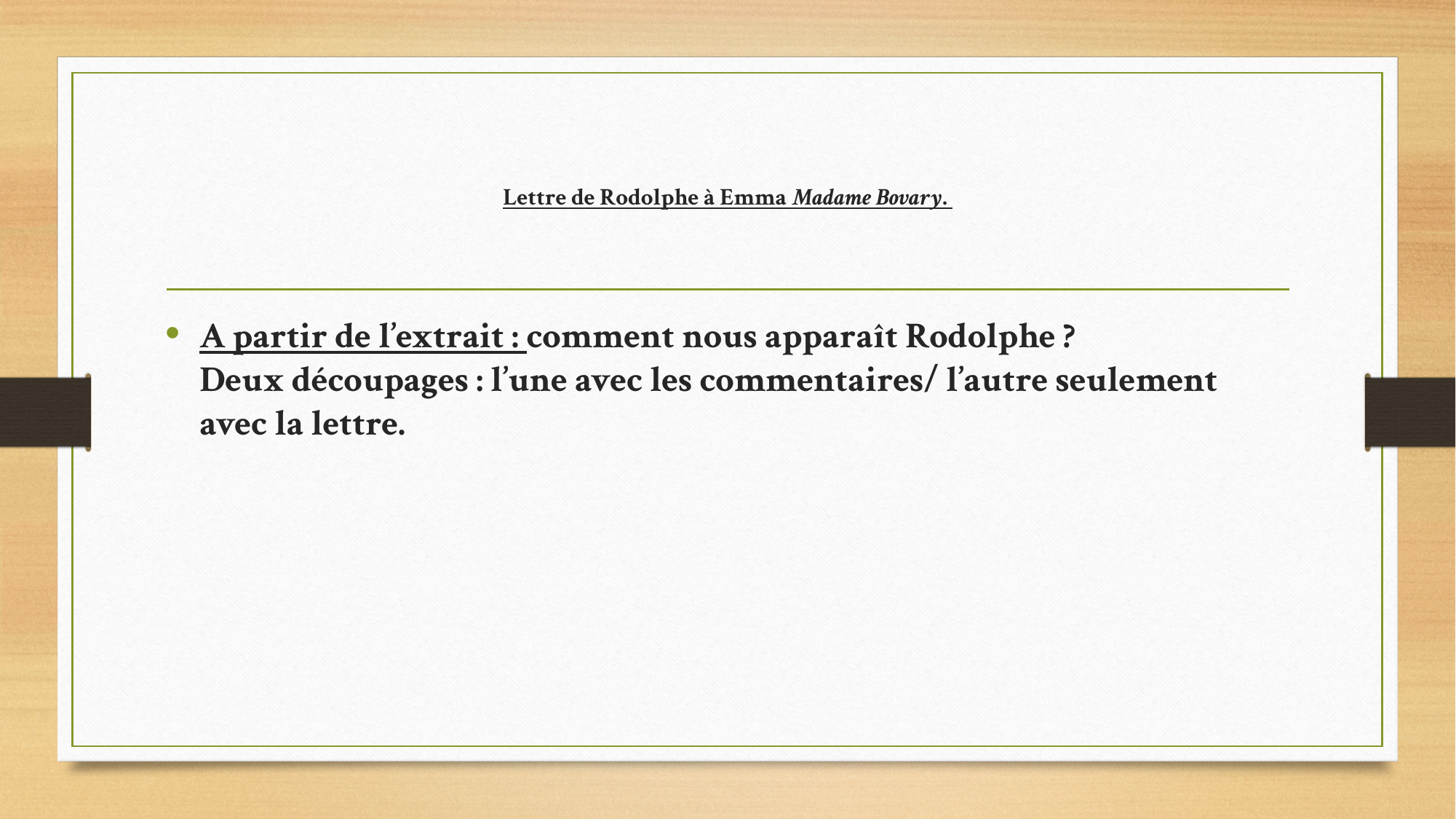

# Lettre de Rodolphe à Emma Madame Bovary.
A partir de l’extrait : comment nous apparaît Rodolphe ?
Deux découpages : l’une avec les commentaires/ l’autre seulement avec la lettre.